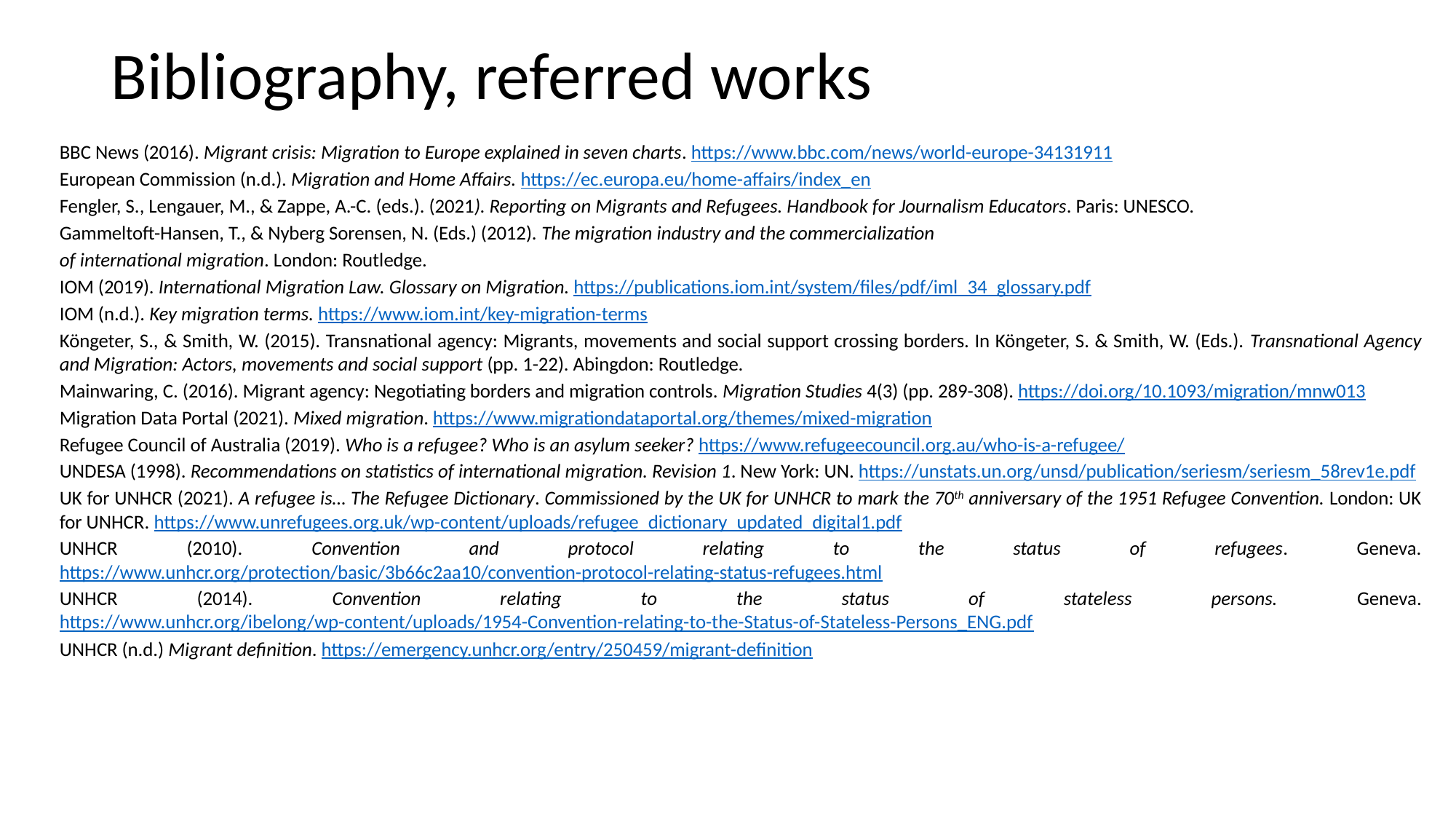

# Bibliography, referred works
BBC News (2016). Migrant crisis: Migration to Europe explained in seven charts. https://www.bbc.com/news/world-europe-34131911
European Commission (n.d.). Migration and Home Affairs. https://ec.europa.eu/home-affairs/index_en
Fengler, S., Lengauer, M., & Zappe, A.-C. (eds.). (2021). Reporting on Migrants and Refugees. Handbook for Journalism Educators. Paris: UNESCO.
Gammeltoft-Hansen, T., & Nyberg Sorensen, N. (Eds.) (2012). The migration industry and the commercialization
of international migration. London: Routledge.
IOM (2019). International Migration Law. Glossary on Migration. https://publications.iom.int/system/files/pdf/iml_34_glossary.pdf
IOM (n.d.). Key migration terms. https://www.iom.int/key-migration-terms
Köngeter, S., & Smith, W. (2015). Transnational agency: Migrants, movements and social support crossing borders. In Köngeter, S. & Smith, W. (Eds.). Transnational Agency and Migration: Actors, movements and social support (pp. 1-22). Abingdon: Routledge.
Mainwaring, C. (2016). Migrant agency: Negotiating borders and migration controls. Migration Studies 4(3) (pp. 289-308). https://doi.org/10.1093/migration/mnw013
Migration Data Portal (2021). Mixed migration. https://www.migrationdataportal.org/themes/mixed-migration
Refugee Council of Australia (2019). Who is a refugee? Who is an asylum seeker? https://www.refugeecouncil.org.au/who-is-a-refugee/
UNDESA (1998). Recommendations on statistics of international migration. Revision 1. New York: UN. https://unstats.un.org/unsd/publication/seriesm/seriesm_58rev1e.pdf
UK for UNHCR (2021). A refugee is… The Refugee Dictionary. Commissioned by the UK for UNHCR to mark the 70th anniversary of the 1951 Refugee Convention. London: UK for UNHCR. https://www.unrefugees.org.uk/wp-content/uploads/refugee_dictionary_updated_digital1.pdf
UNHCR (2010). Convention and protocol relating to the status of refugees. Geneva. https://www.unhcr.org/protection/basic/3b66c2aa10/convention-protocol-relating-status-refugees.html
UNHCR (2014). Convention relating to the status of stateless persons. Geneva. https://www.unhcr.org/ibelong/wp-content/uploads/1954-Convention-relating-to-the-Status-of-Stateless-Persons_ENG.pdf
UNHCR (n.d.) Migrant definition. https://emergency.unhcr.org/entry/250459/migrant-definition